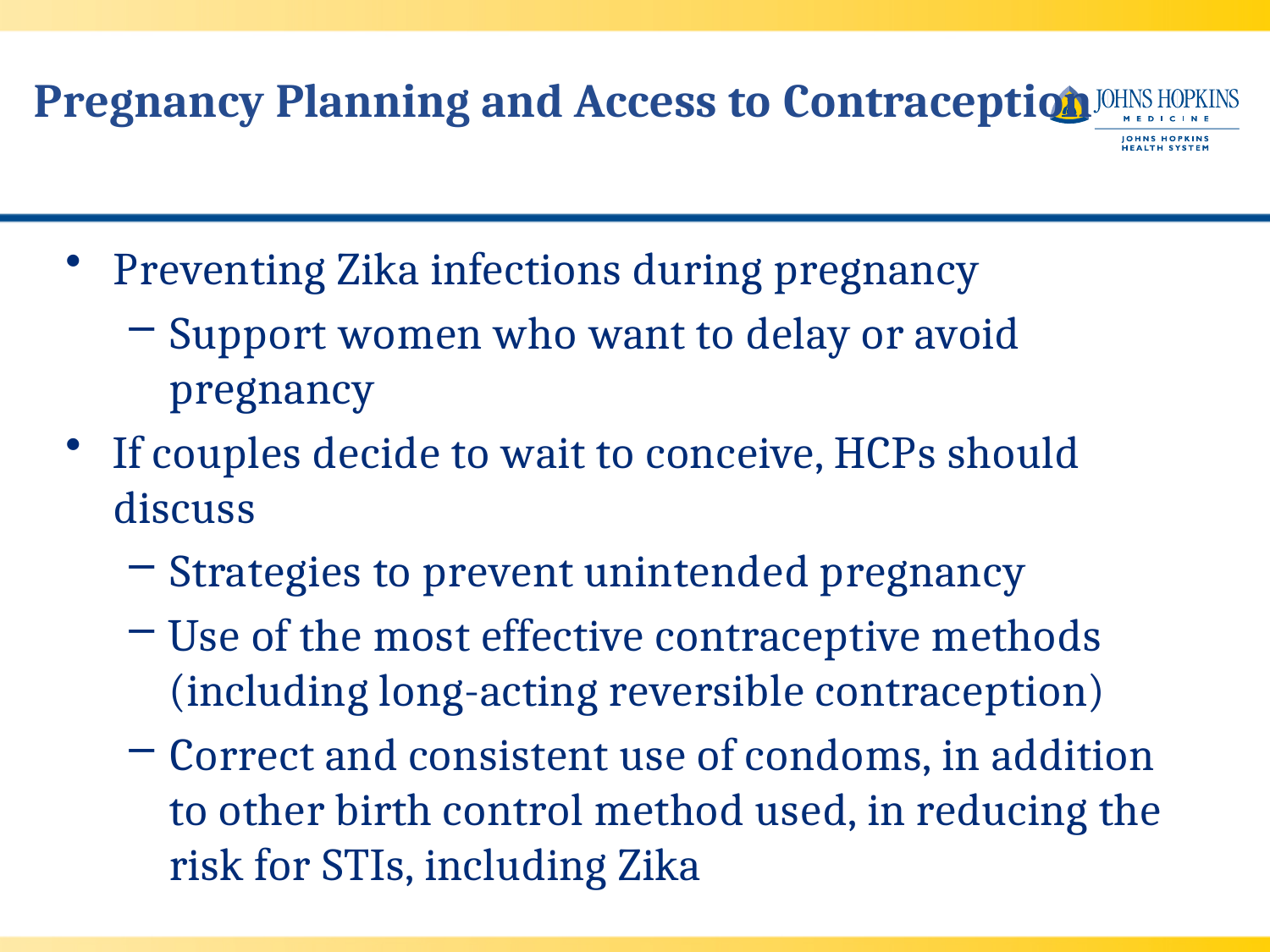

# Pregnancy Planning and Access to Contraception
Preventing Zika infections during pregnancy
Support women who want to delay or avoid pregnancy
If couples decide to wait to conceive, HCPs should discuss
Strategies to prevent unintended pregnancy
Use of the most effective contraceptive methods (including long-acting reversible contraception)
Correct and consistent use of condoms, in addition to other birth control method used, in reducing the risk for STIs, including Zika